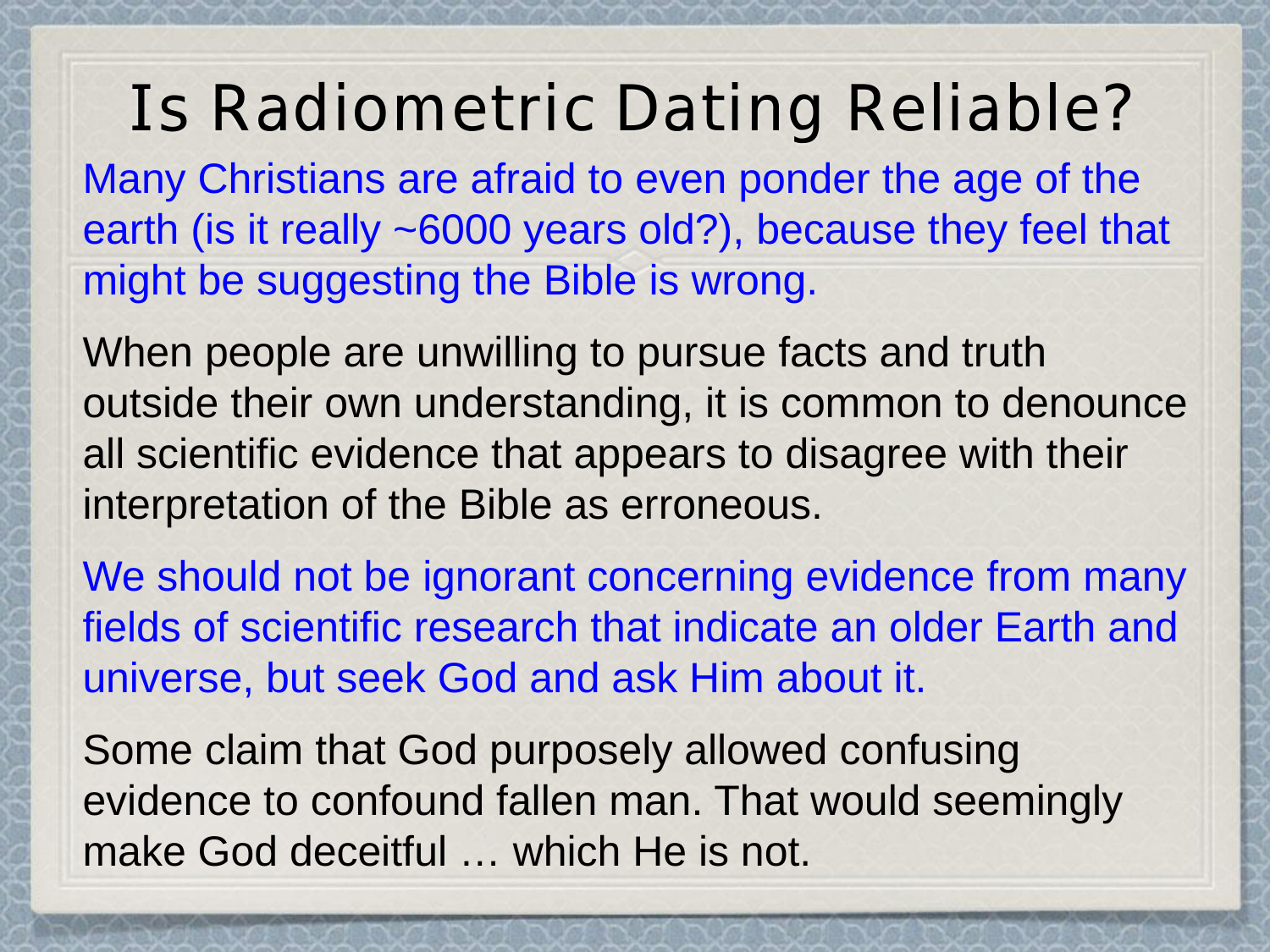

# Is Radiometric Dating Reliable?
Many Christians are afraid to even ponder the age of the earth (is it really ~6000 years old?), because they feel that might be suggesting the Bible is wrong.
When people are unwilling to pursue facts and truth outside their own understanding, it is common to denounce all scientific evidence that appears to disagree with their interpretation of the Bible as erroneous.
We should not be ignorant concerning evidence from many fields of scientific research that indicate an older Earth and universe, but seek God and ask Him about it.
Some claim that God purposely allowed confusing evidence to confound fallen man. That would seemingly make God deceitful … which He is not.